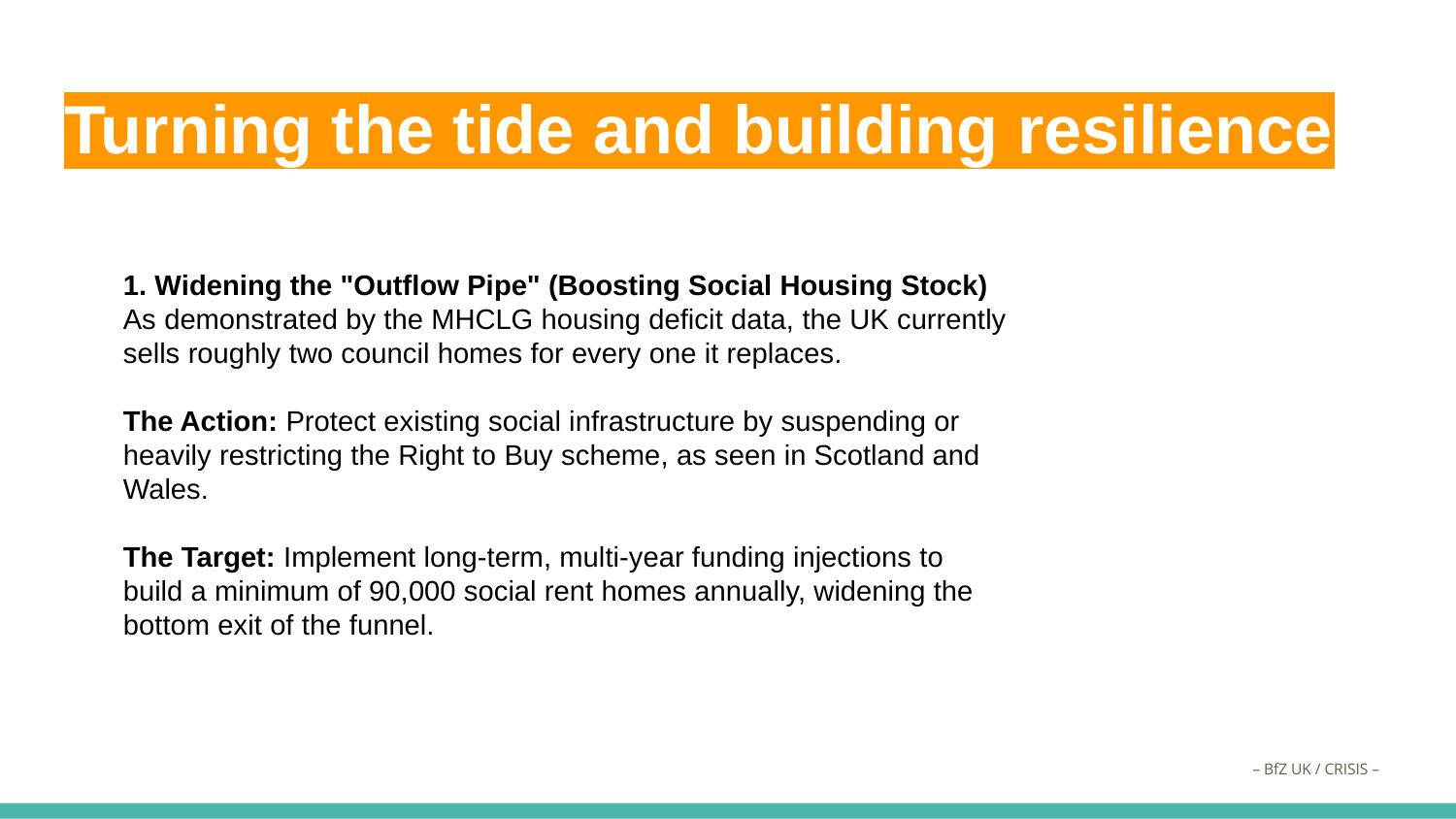

# Turning the tide and building resilience
1. Widening the "Outflow Pipe" (Boosting Social Housing Stock)
As demonstrated by the MHCLG housing deficit data, the UK currently sells roughly two council homes for every one it replaces.

The Action: Protect existing social infrastructure by suspending or heavily restricting the Right to Buy scheme, as seen in Scotland and Wales.

The Target: Implement long-term, multi-year funding injections to build a minimum of 90,000 social rent homes annually, widening the bottom exit of the funnel.